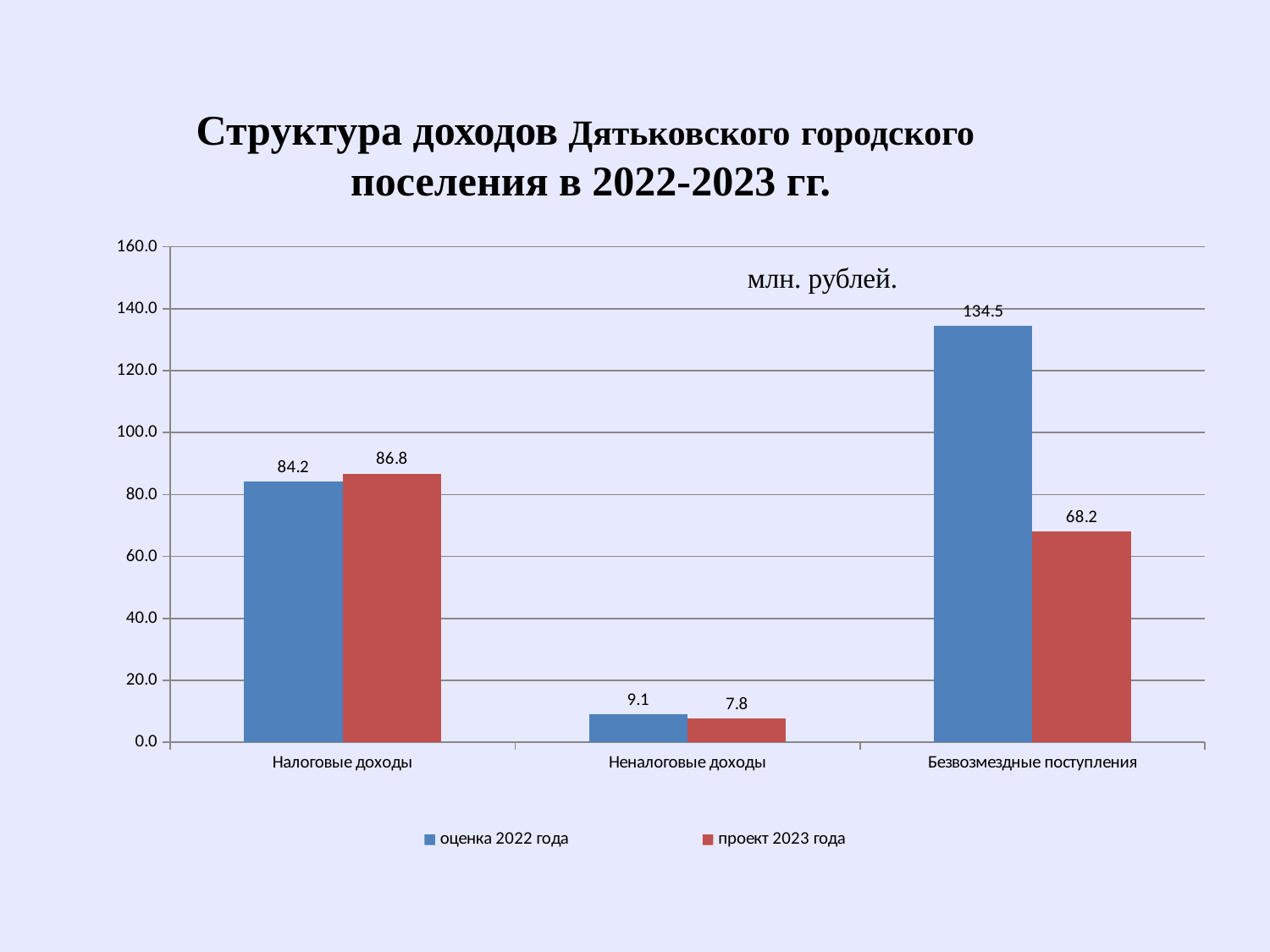

Структура доходов Дятьковского городского
поселения в 2022-2023 гг.

### Chart

| Category | оценка 2022 года | проект 2023 года |
|---|---|---|
| Налоговые доходы | 84.2 | 86.8 |
| Неналоговые доходы | 9.1 | 7.8 |
| Безвозмездные поступления | 134.5 | 68.2 |
млн. рублей.